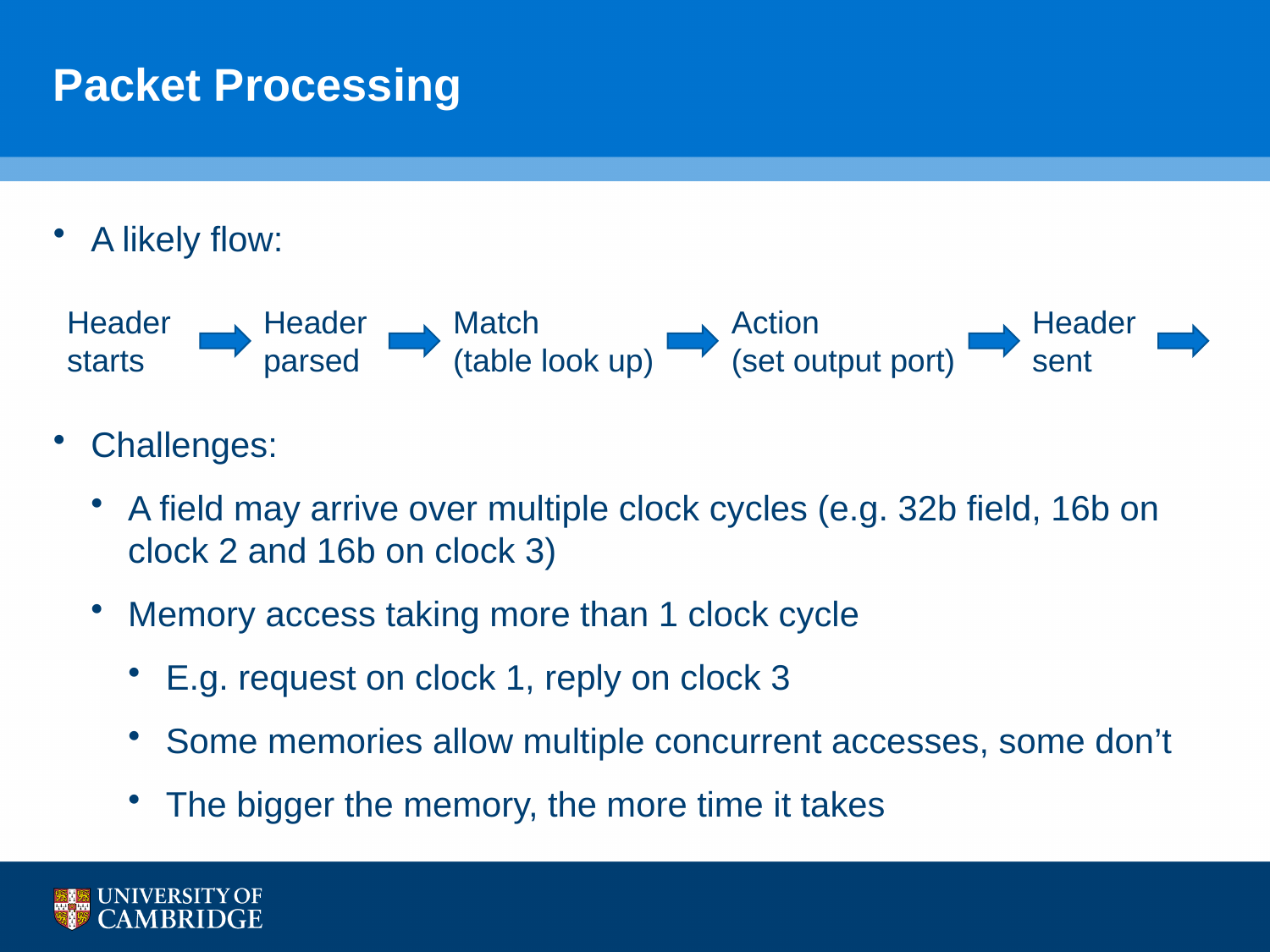

# Packet Processing
A likely flow:

Challenges:
A field may arrive over multiple clock cycles (e.g. 32b field, 16b on clock 2 and 16b on clock 3)
Memory access taking more than 1 clock cycle
E.g. request on clock 1, reply on clock 3
Some memories allow multiple concurrent accesses, some don’t
The bigger the memory, the more time it takes
Header
starts
Header
parsed
Match
(table look up)
Action
(set output port)
Header
sent